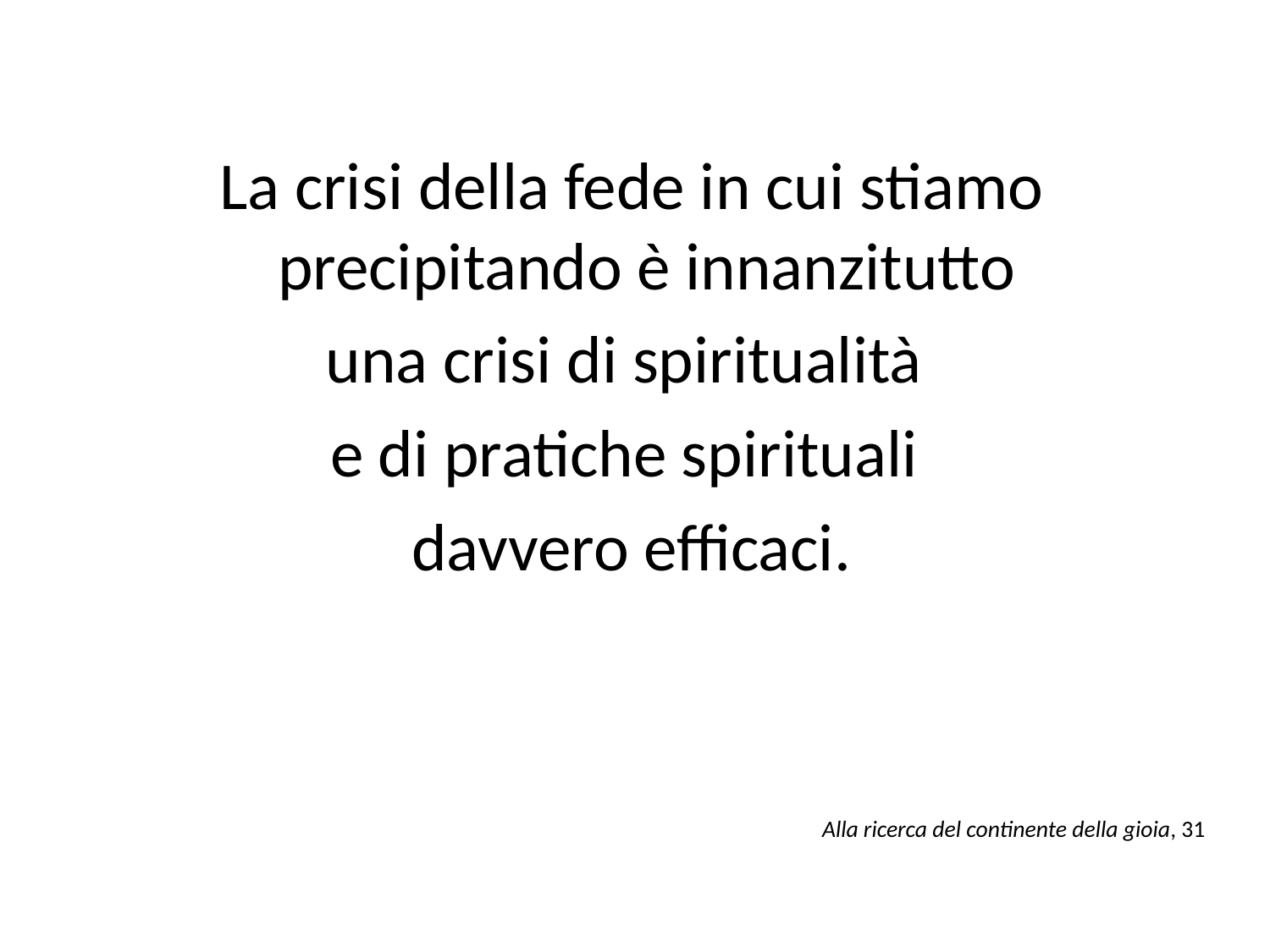

La crisi della fede in cui stiamo precipitando è innanzitutto
una crisi di spiritualità
e di pratiche spirituali
davvero efficaci.

Alla ricerca del continente della gioia, 31